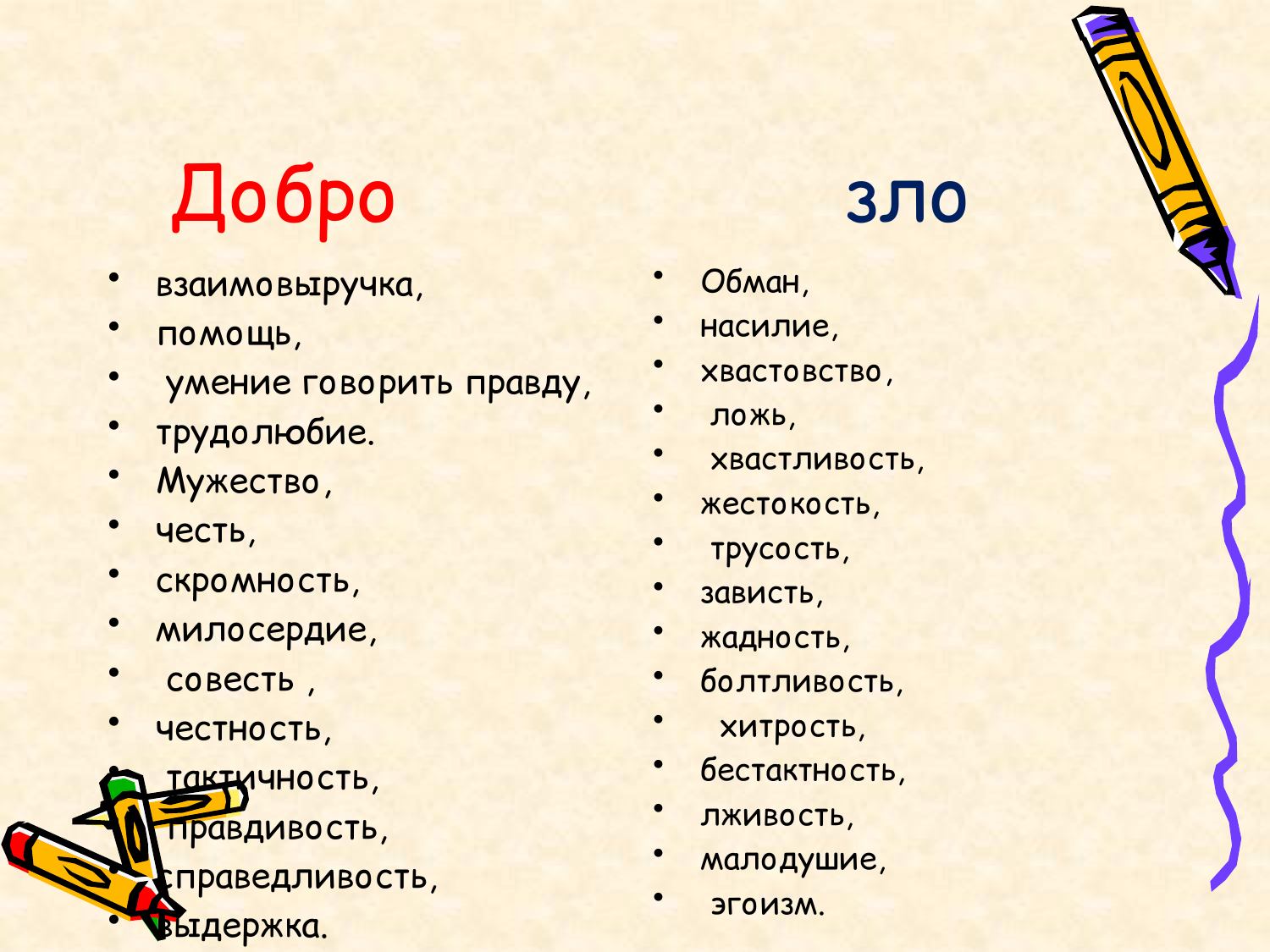

# Добро                   зло
взаимовыручка,
помощь,
 умение говорить правду,
трудолюбие.
Мужество,
честь,
скромность,
милосердие,
 совесть ,
честность,
 тактичность,
 правдивость,
справедливость,
выдержка.

Обман,
насилие,
хвастовство,
 ложь,
 хвастливость,
жестокость,
 трусость,
зависть,
жадность,
болтливость,
  хитрость,
бестактность,
лживость,
малодушие,
 эгоизм.